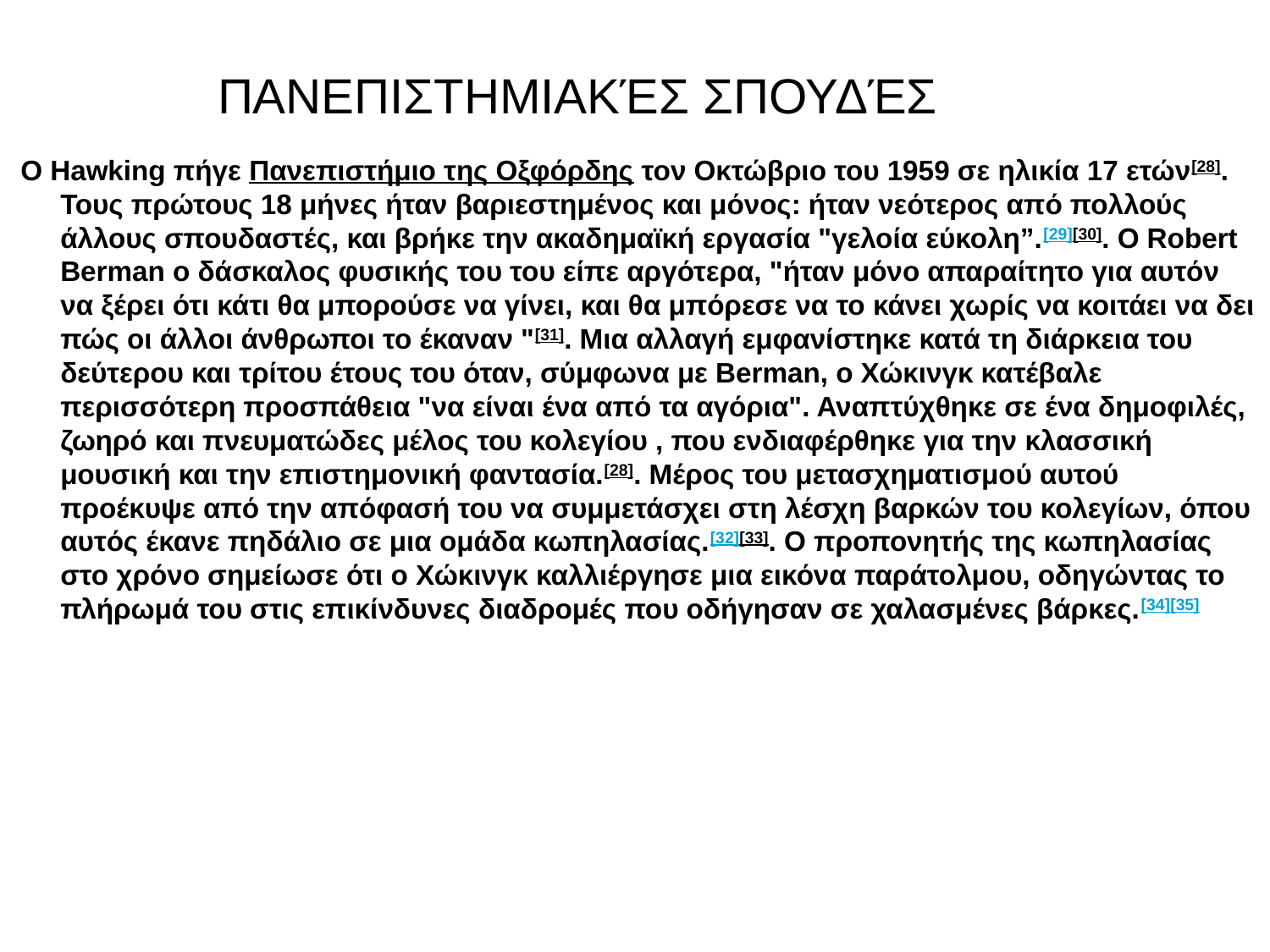

# Πανεπιστημιακές σπουδές
 Ο Hawking πήγε Πανεπιστήμιο της Οξφόρδης τον Οκτώβριο του 1959 σε ηλικία 17 ετών[28]. Τους πρώτους 18 μήνες ήταν βαριεστημένος και μόνος: ήταν νεότερος από πολλούς άλλους σπουδαστές, και βρήκε την ακαδημαϊκή εργασία "γελοία εύκολη”.[29][30]. Ο Robert Berman ο δάσκαλος φυσικής του του είπε αργότερα, "ήταν μόνο απαραίτητο για αυτόν να ξέρει ότι κάτι θα μπορούσε να γίνει, και θα μπόρεσε να το κάνει χωρίς να κοιτάει να δει πώς οι άλλοι άνθρωποι το έκαναν "[31]. Μια αλλαγή εμφανίστηκε κατά τη διάρκεια του δεύτερου και τρίτου έτους του όταν, σύμφωνα με Berman, ο Χώκινγκ κατέβαλε περισσότερη προσπάθεια "να είναι ένα από τα αγόρια". Αναπτύχθηκε σε ένα δημοφιλές, ζωηρό και πνευματώδες μέλος του κολεγίου , που ενδιαφέρθηκε για την κλασσική μουσική και την επιστημονική φαντασία.[28]. Μέρος του μετασχηματισμού αυτού προέκυψε από την απόφασή του να συμμετάσχει στη λέσχη βαρκών του κολεγίων, όπου αυτός έκανε πηδάλιο σε μια ομάδα κωπηλασίας.[32][33]. Ο προπονητής της κωπηλασίας στο χρόνο σημείωσε ότι ο Χώκινγκ καλλιέργησε μια εικόνα παράτολμου, οδηγώντας το πλήρωμά του στις επικίνδυνες διαδρομές που οδήγησαν σε χαλασμένες βάρκες.[34][35]